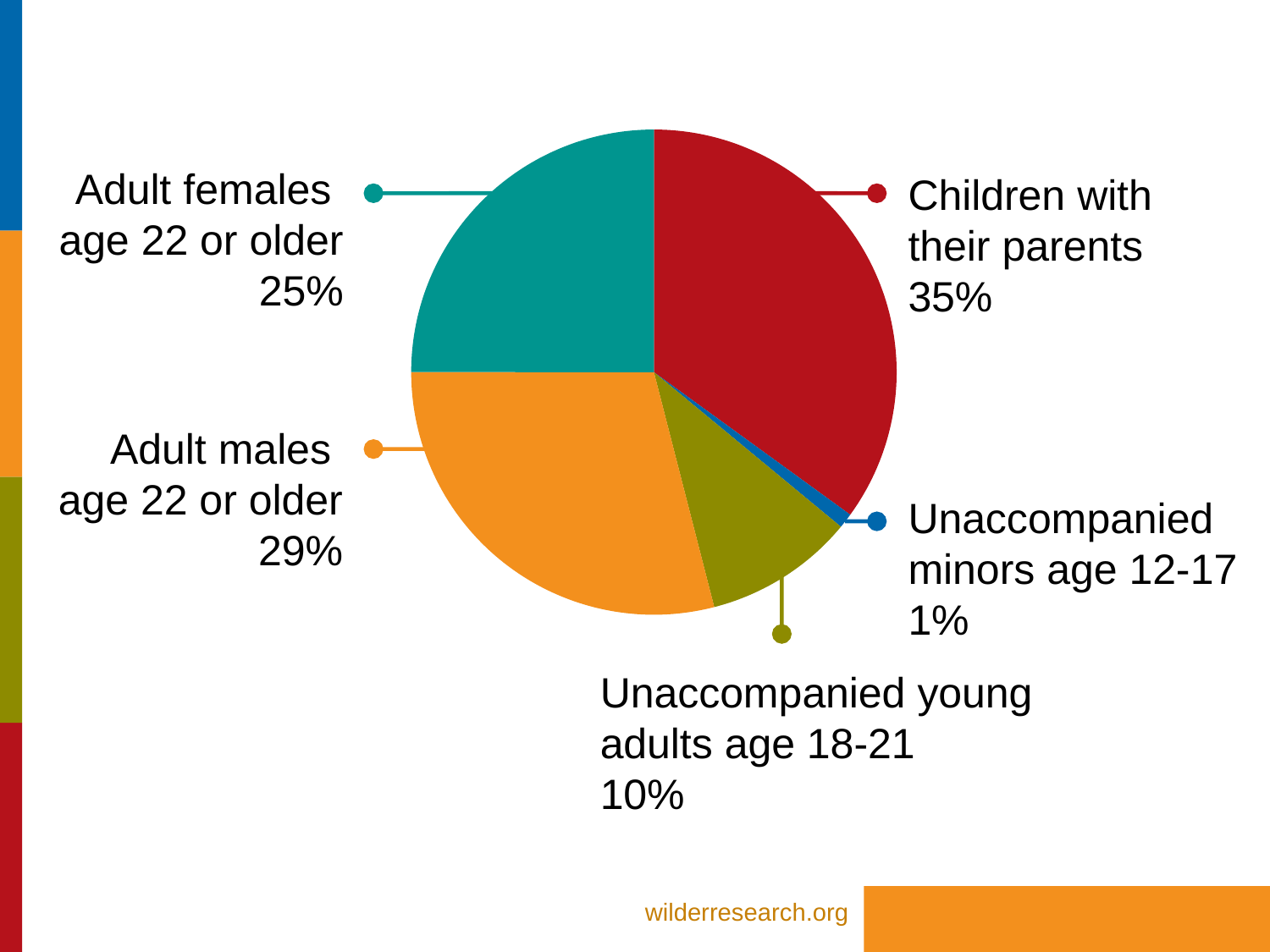

### Chart

| Category |  |
|---|---|
| Children with their parents | 0.35 |
| Unaccompanies youth age 11-17 | 0.01 |
| Unaccompanies youth age 18-21 | 0.1 |
| Adult males age 22 or older | 0.29 |
| Adult females age 22 or older | 0.25 |
Adult females
age 22 or older
25%
Children with their parents
35%

Adult males
age 22 or older
29%

Unaccompanied minors age 12-17
1%

Unaccompanied young adults age 18-21
10%
wilderresearch.org